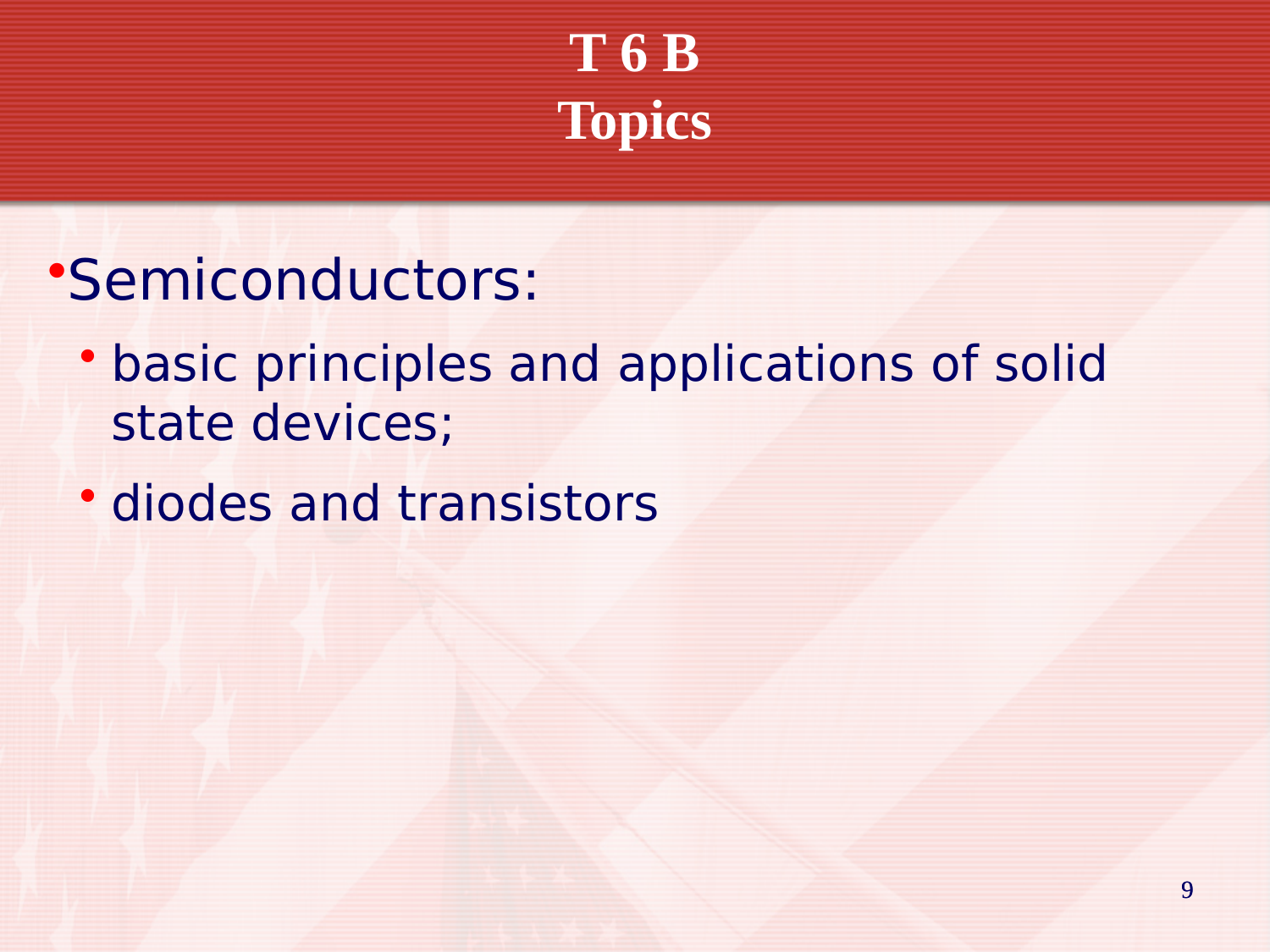

# T 6 B Topics
Semiconductors:
basic principles and applications of solid state devices;
diodes and transistors

9
9